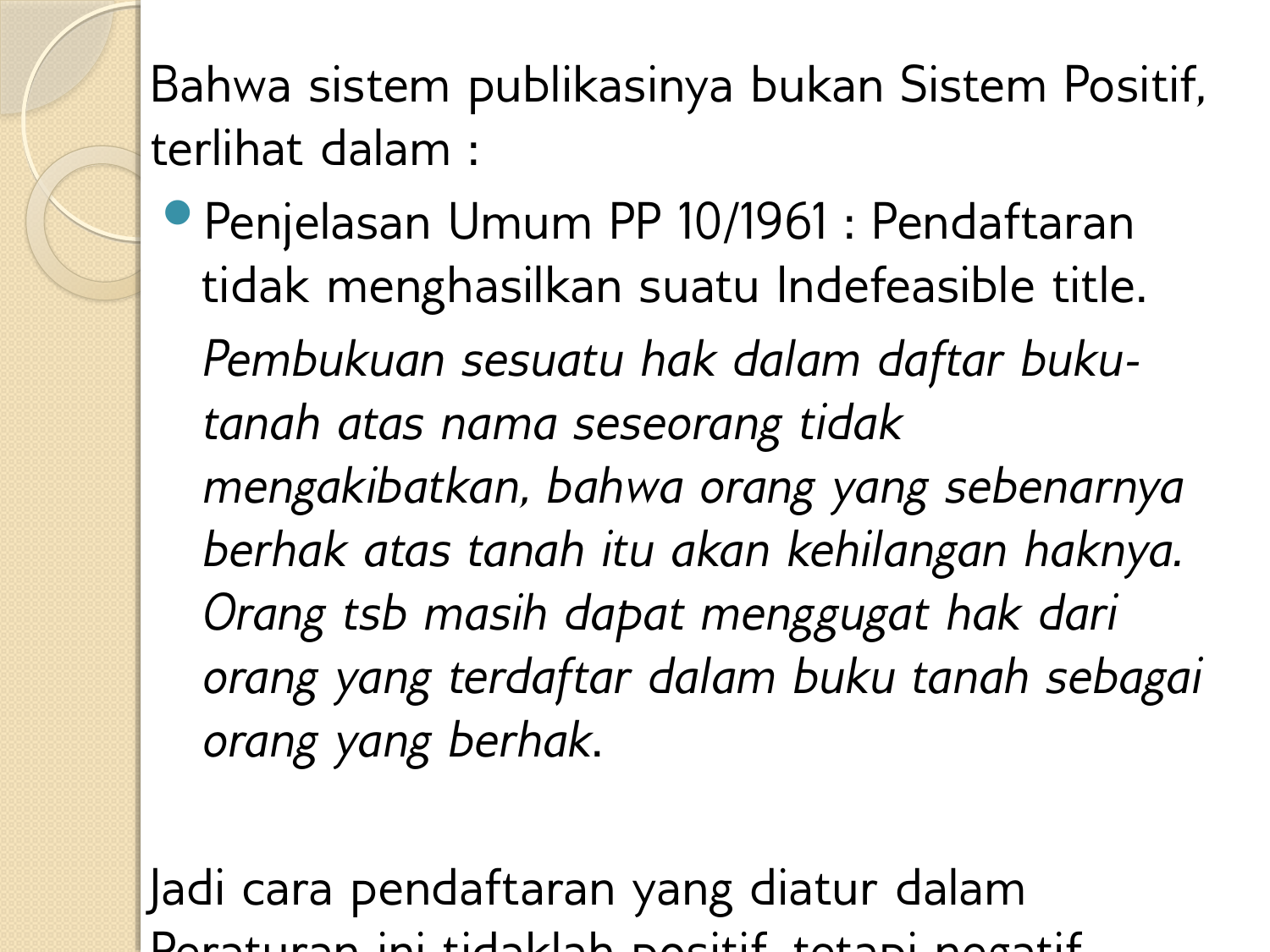

Bahwa sistem publikasinya bukan Sistem Positif, terlihat dalam :
Penjelasan Umum PP 10/1961 : Pendaftaran tidak menghasilkan suatu Indefeasible title.
	Pembukuan sesuatu hak dalam daftar buku-tanah atas nama seseorang tidak mengakibatkan, bahwa orang yang sebenarnya berhak atas tanah itu akan kehilangan haknya. Orang tsb masih dapat menggugat hak dari orang yang terdaftar dalam buku tanah sebagai orang yang berhak.

Jadi cara pendaftaran yang diatur dalam Peraturan ini tidaklah positif, tetapi negatif.